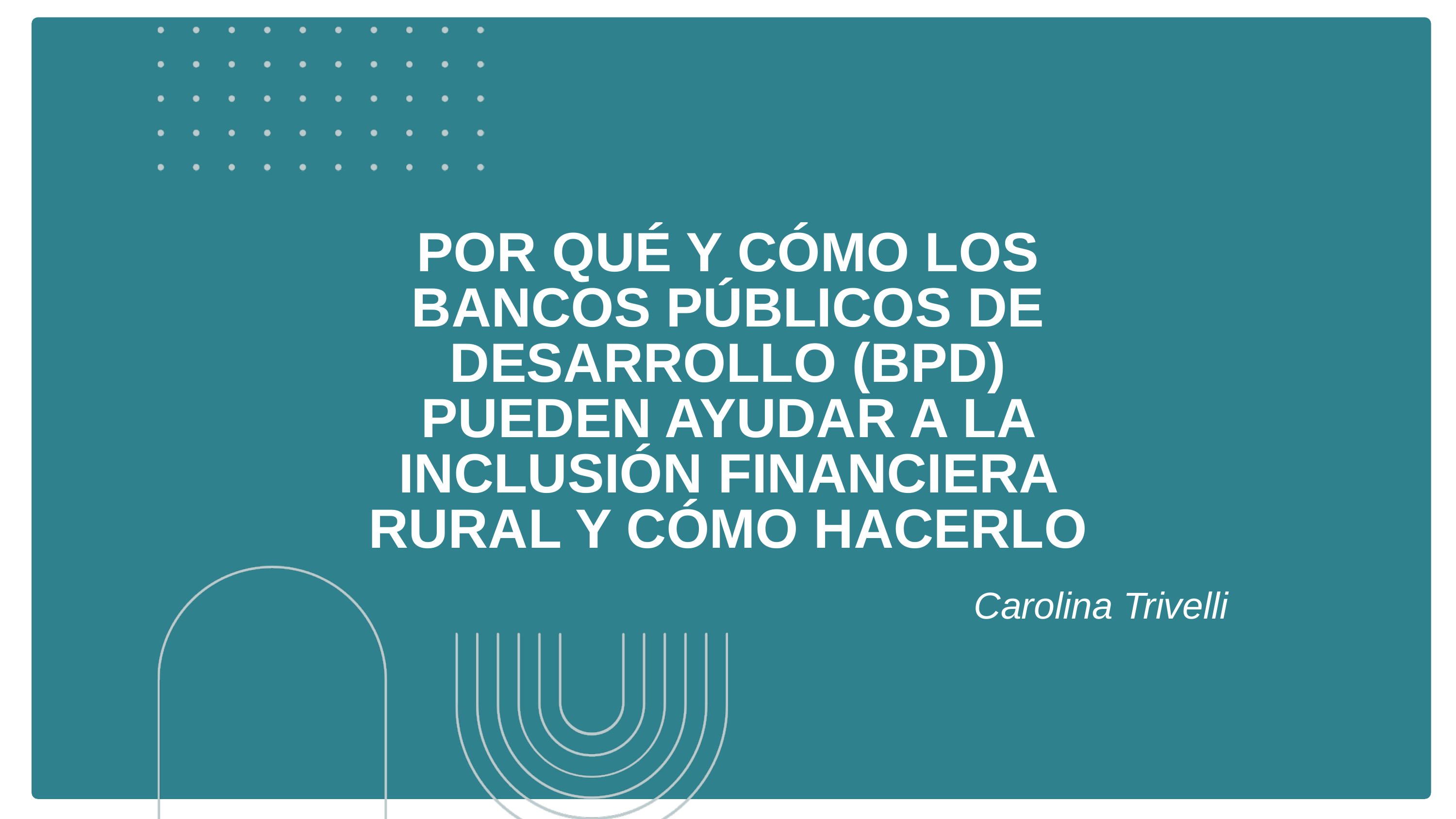

POR QUÉ Y CÓMO LOS BANCOS PÚBLICOS DE DESARROLLO (BPD) PUEDEN AYUDAR A LA INCLUSIÓN FINANCIERA RURAL Y CÓMO HACERLO

Carolina Trivelli